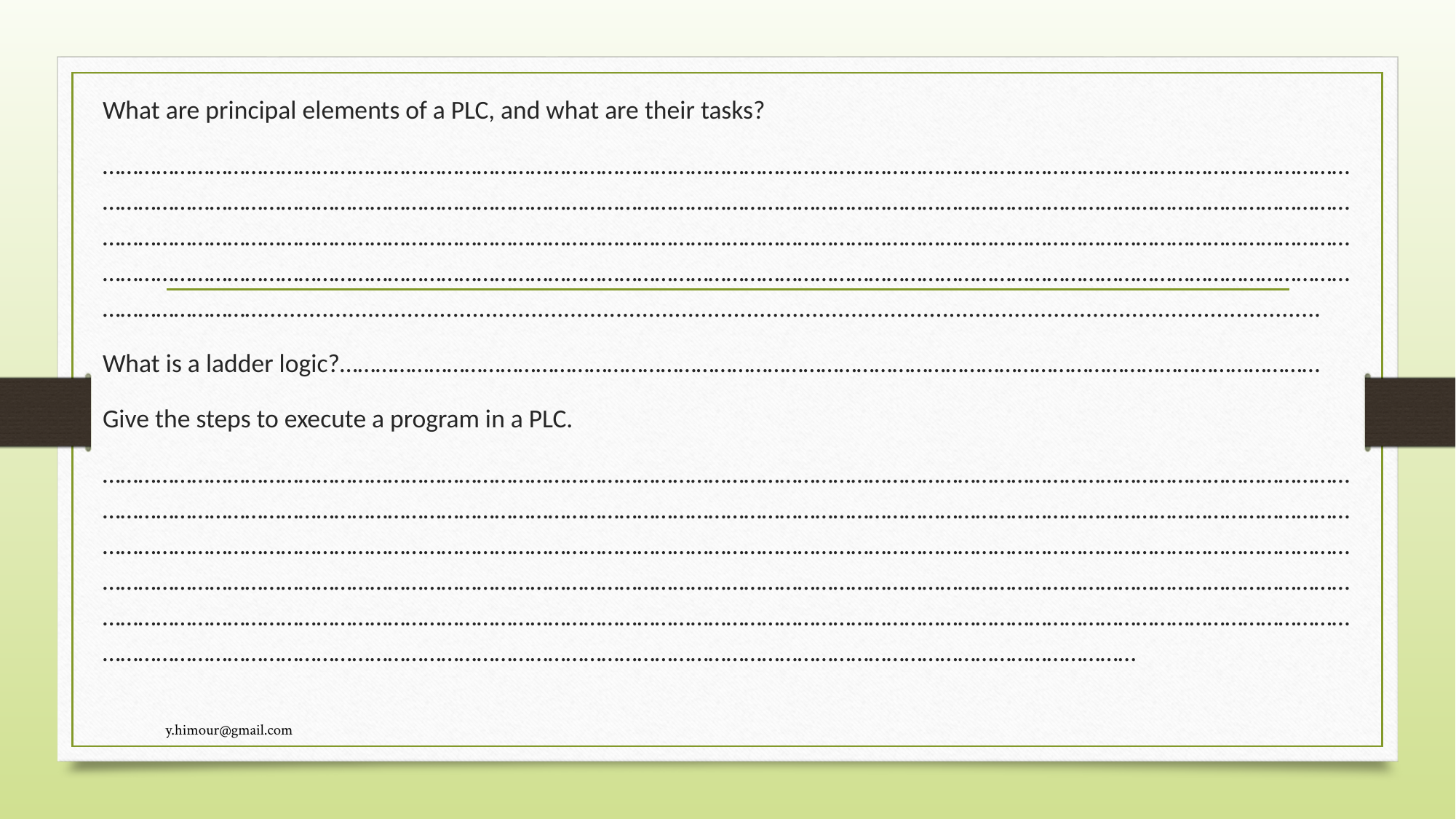

What are principal elements of a PLC, and what are their tasks?
…………………………………………………………………………………………………………………………………………………………………………………………………………………………………………………………………………………………………………………………………………………………………………………………………………………………………………………………………………………………………………………………………………………………………………………………………………………………………………………………………………………………………………………………………………………………………………………………………..................................................................................................................................................................
What is a ladder logic?…………………………………………………………………………………………………………………………………………………
Give the steps to execute a program in a PLC.
………………………………………………………………………………………………………………………………………………………………………………………………………………………………………………………………………………………………………………………………………………………………………………………………………………………………………………………………………………………………………………………………………………………………………………………………………………………………………………………………………………………………………………………………………………………………………………………………………………………………………………………………………………………………………………………………………………………………………………………………………………………………………………………………………………………………………………………………
y.himour@gmail.com